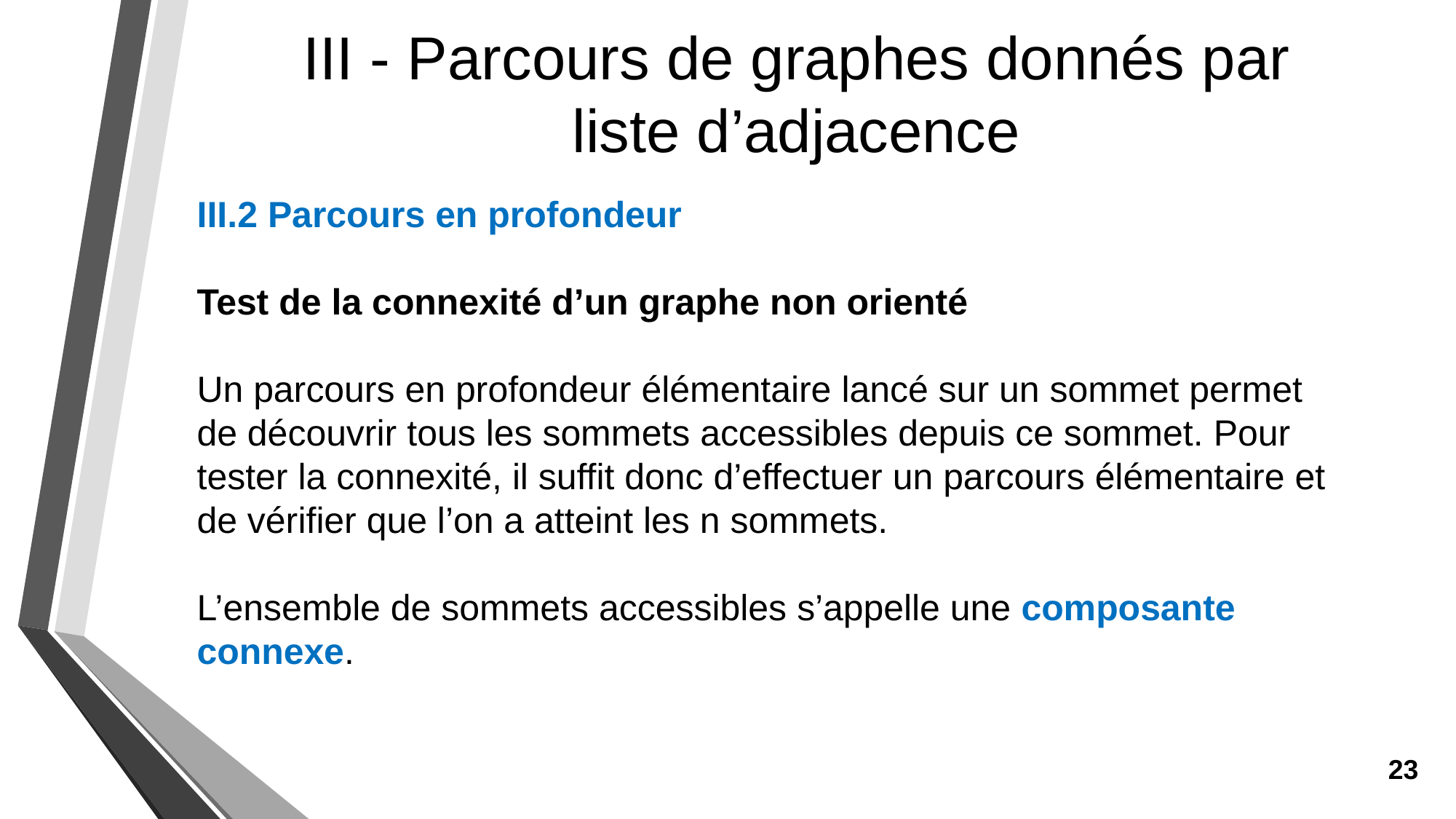

III - Parcours de graphes donnés par liste d’adjacence
III.2 Parcours en profondeur

Test de la connexité d’un graphe non orienté

Un parcours en profondeur élémentaire lancé sur un sommet permet de découvrir tous les sommets accessibles depuis ce sommet. Pour tester la connexité, il suffit donc d’effectuer un parcours élémentaire et de vérifier que l’on a atteint les n sommets.

L’ensemble de sommets accessibles s’appelle une composante connexe.
23